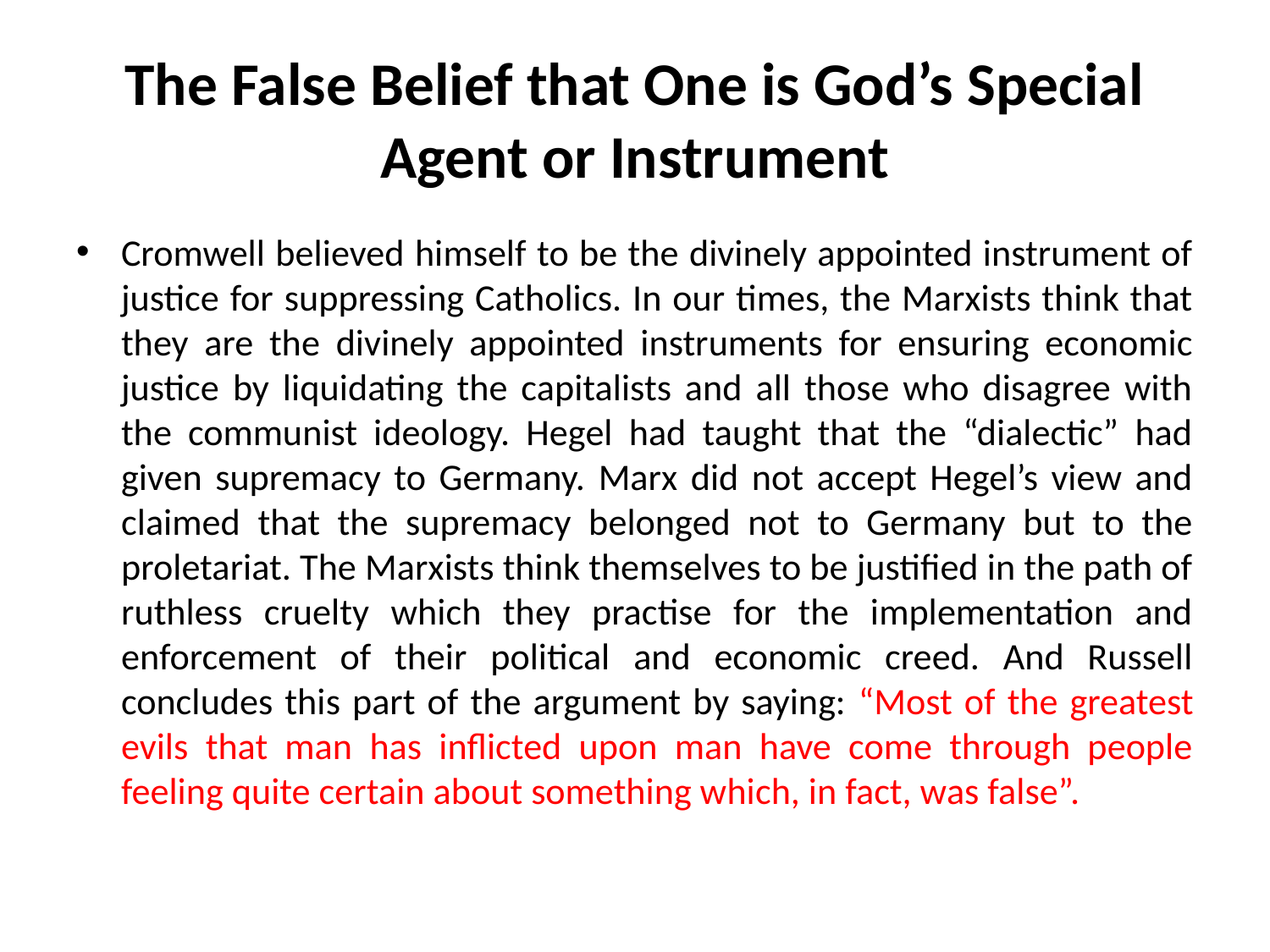

# The False Belief that One is God’s Special Agent or Instrument
Cromwell believed himself to be the divinely appointed instrument of justice for suppressing Catholics. In our times, the Marxists think that they are the divinely appointed instruments for ensuring economic justice by liquidating the capitalists and all those who disagree with the communist ideology. Hegel had taught that the “dialectic” had given supremacy to Germany. Marx did not accept Hegel’s view and claimed that the supremacy belonged not to Germany but to the proletariat. The Marxists think themselves to be justified in the path of ruthless cruelty which they practise for the implementation and enforcement of their political and economic creed. And Russell concludes this part of the argument by saying: “Most of the greatest evils that man has inflicted upon man have come through people feeling quite certain about something which, in fact, was false”.